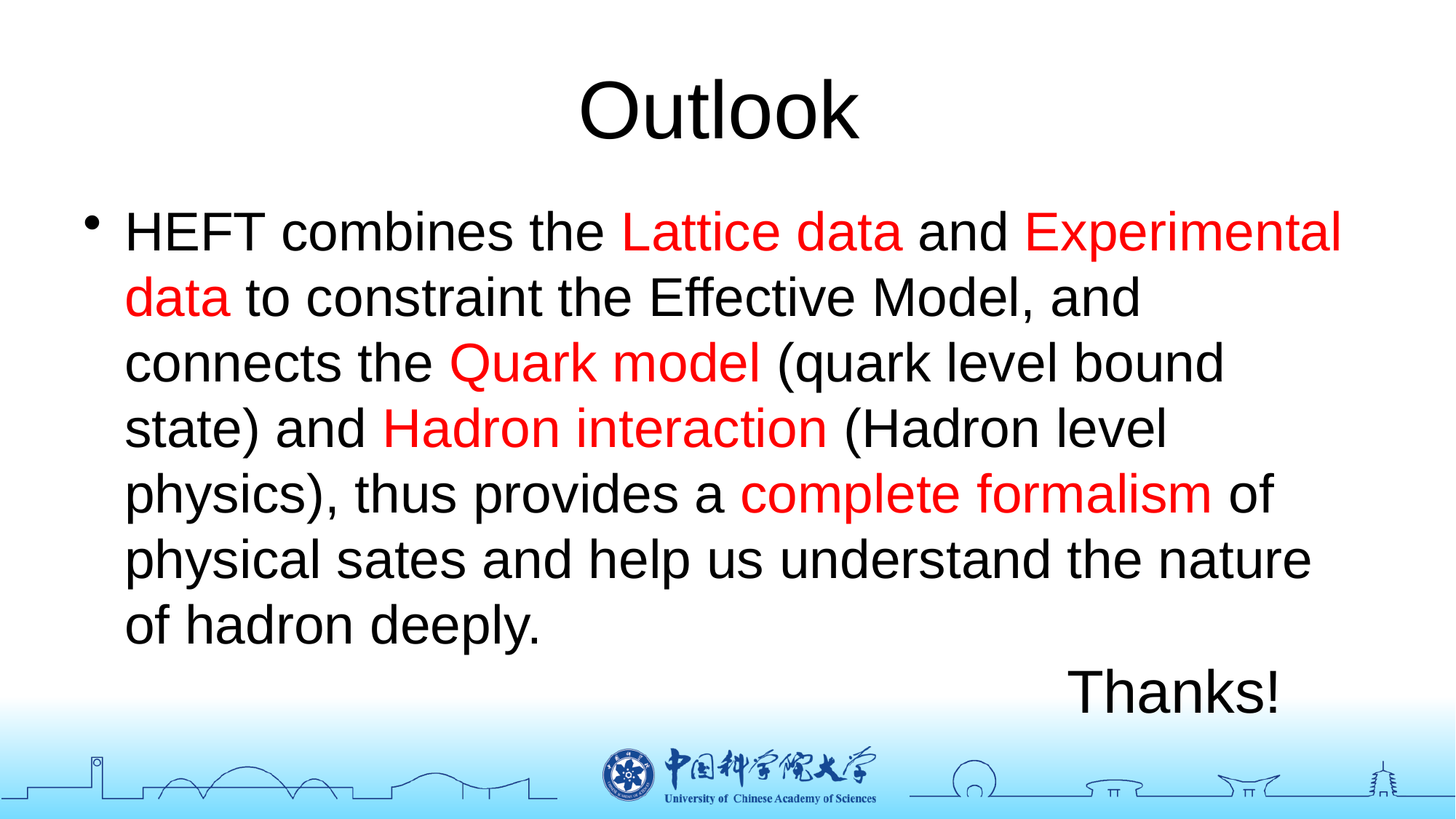

# Outlook
HEFT combines the Lattice data and Experimental data to constraint the Effective Model, and connects the Quark model (quark level bound state) and Hadron interaction (Hadron level physics), thus provides a complete formalism of physical sates and help us understand the nature of hadron deeply.
Thanks!